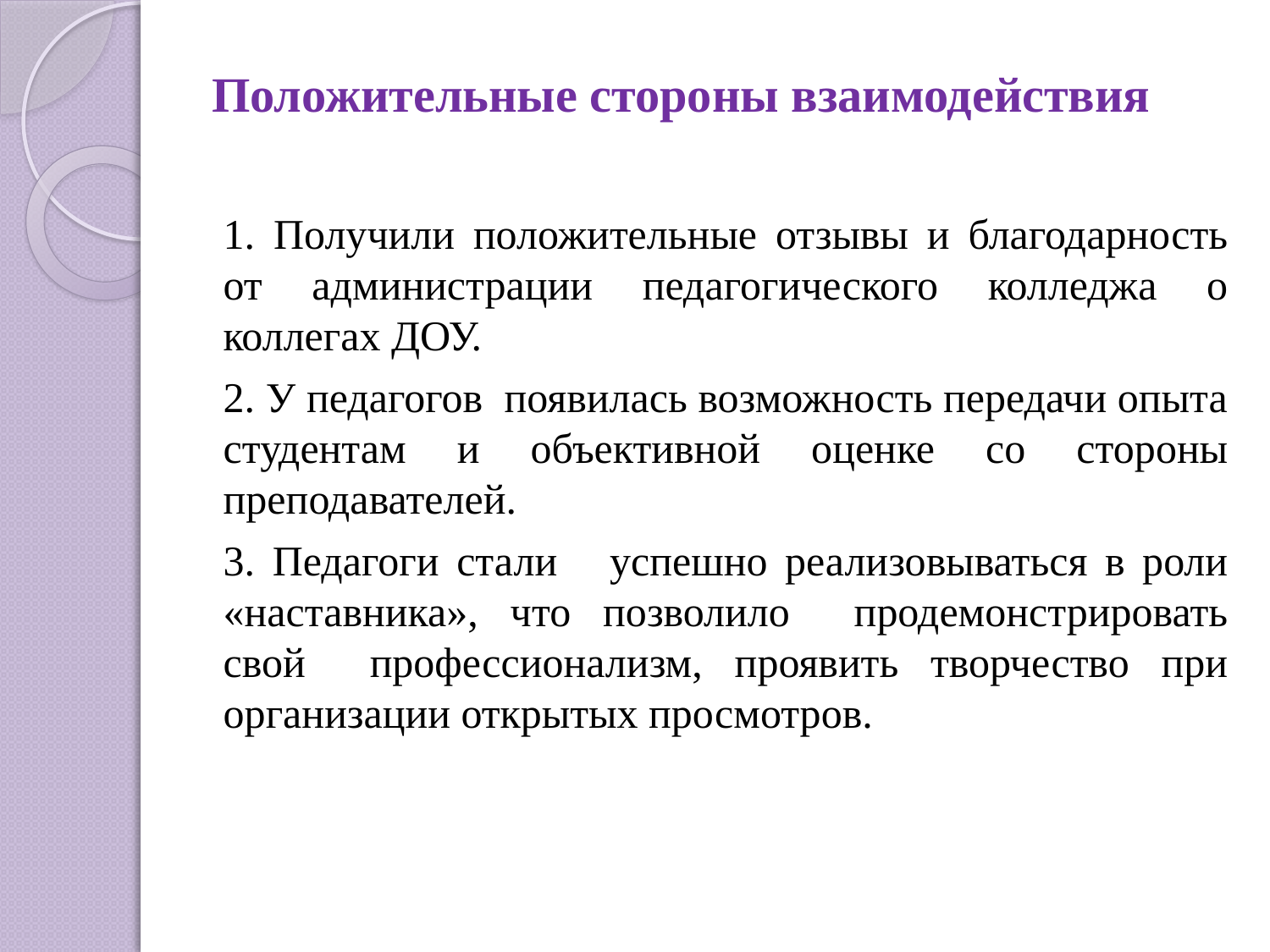

# Положительные стороны взаимодействия
1. Получили положительные отзывы и благодарность от администрации педагогического колледжа о коллегах ДОУ.
2. У педагогов  появилась возможность передачи опыта студентам и объективной оценке со стороны преподавателей.
3. Педагоги стали   успешно реализовываться в роли «наставника», что позволило  продемонстрировать свой  профессионализм, проявить творчество при организации открытых просмотров.